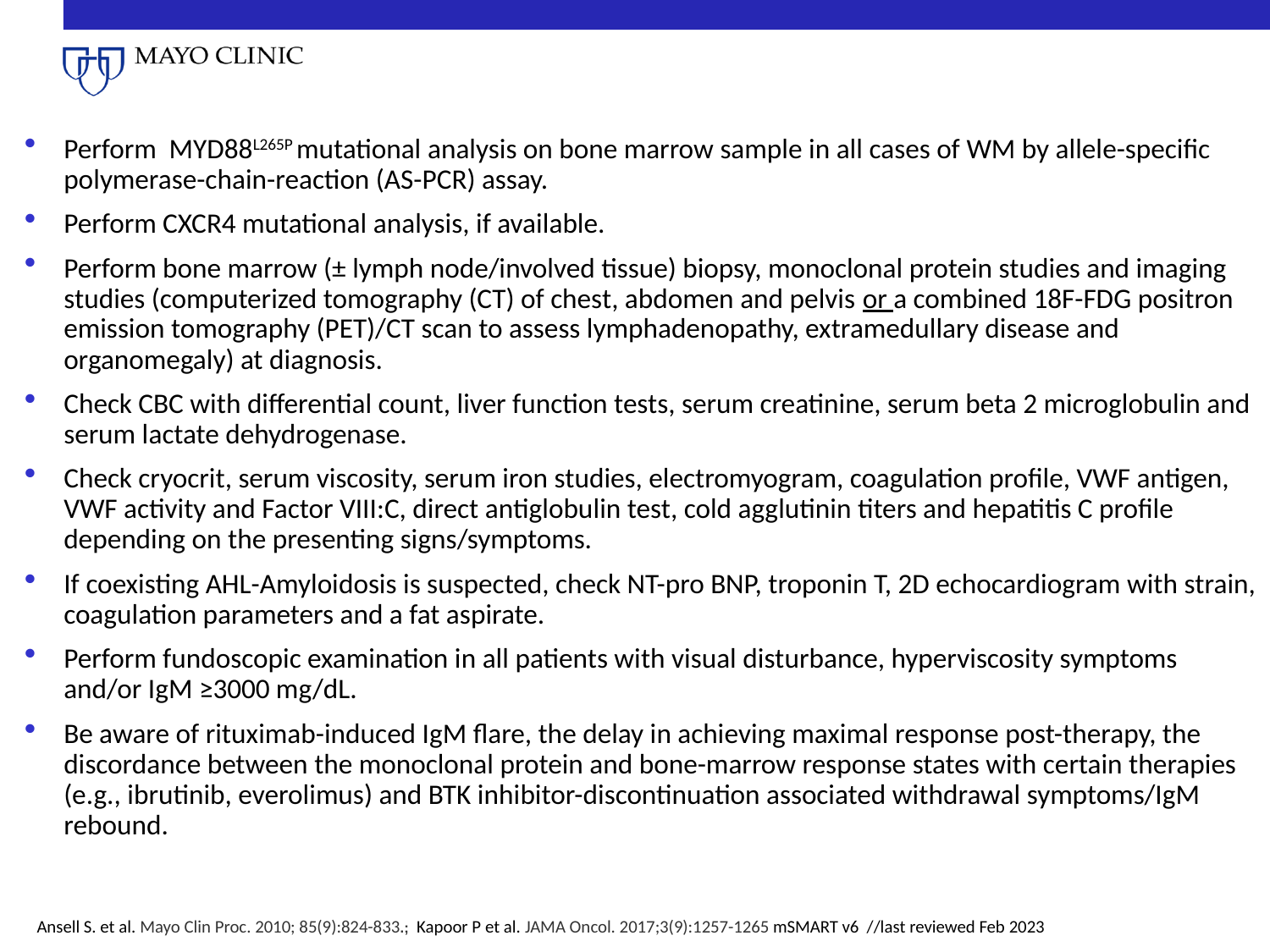

Perform  MYD88L265P mutational analysis on bone marrow sample in all cases of WM by allele-specific polymerase-chain-reaction (AS-PCR) assay.
Perform CXCR4 mutational analysis, if available.
Perform bone marrow (± lymph node/involved tissue) biopsy, monoclonal protein studies and imaging studies (computerized tomography (CT) of chest, abdomen and pelvis or a combined 18F-FDG positron emission tomography (PET)/CT scan to assess lymphadenopathy, extramedullary disease and organomegaly) at diagnosis.
Check CBC with differential count, liver function tests, serum creatinine, serum beta 2 microglobulin and serum lactate dehydrogenase.
Check cryocrit, serum viscosity, serum iron studies, electromyogram, coagulation profile, VWF antigen, VWF activity and Factor VIII:C, direct antiglobulin test, cold agglutinin titers and hepatitis C profile depending on the presenting signs/symptoms.
If coexisting AHL-Amyloidosis is suspected, check NT-pro BNP, troponin T, 2D echocardiogram with strain, coagulation parameters and a fat aspirate.
Perform fundoscopic examination in all patients with visual disturbance, hyperviscosity symptoms and/or IgM ≥3000 mg/dL.
Be aware of rituximab-induced IgM flare, the delay in achieving maximal response post-therapy, the discordance between the monoclonal protein and bone-marrow response states with certain therapies (e.g., ibrutinib, everolimus) and BTK inhibitor-discontinuation associated withdrawal symptoms/IgM rebound.

Ansell S. et al. Mayo Clin Proc. 2010; 85(9):824-833.;  Kapoor P et al. JAMA Oncol. 2017;3(9):1257-1265 mSMART v6  //last reviewed Feb 2023